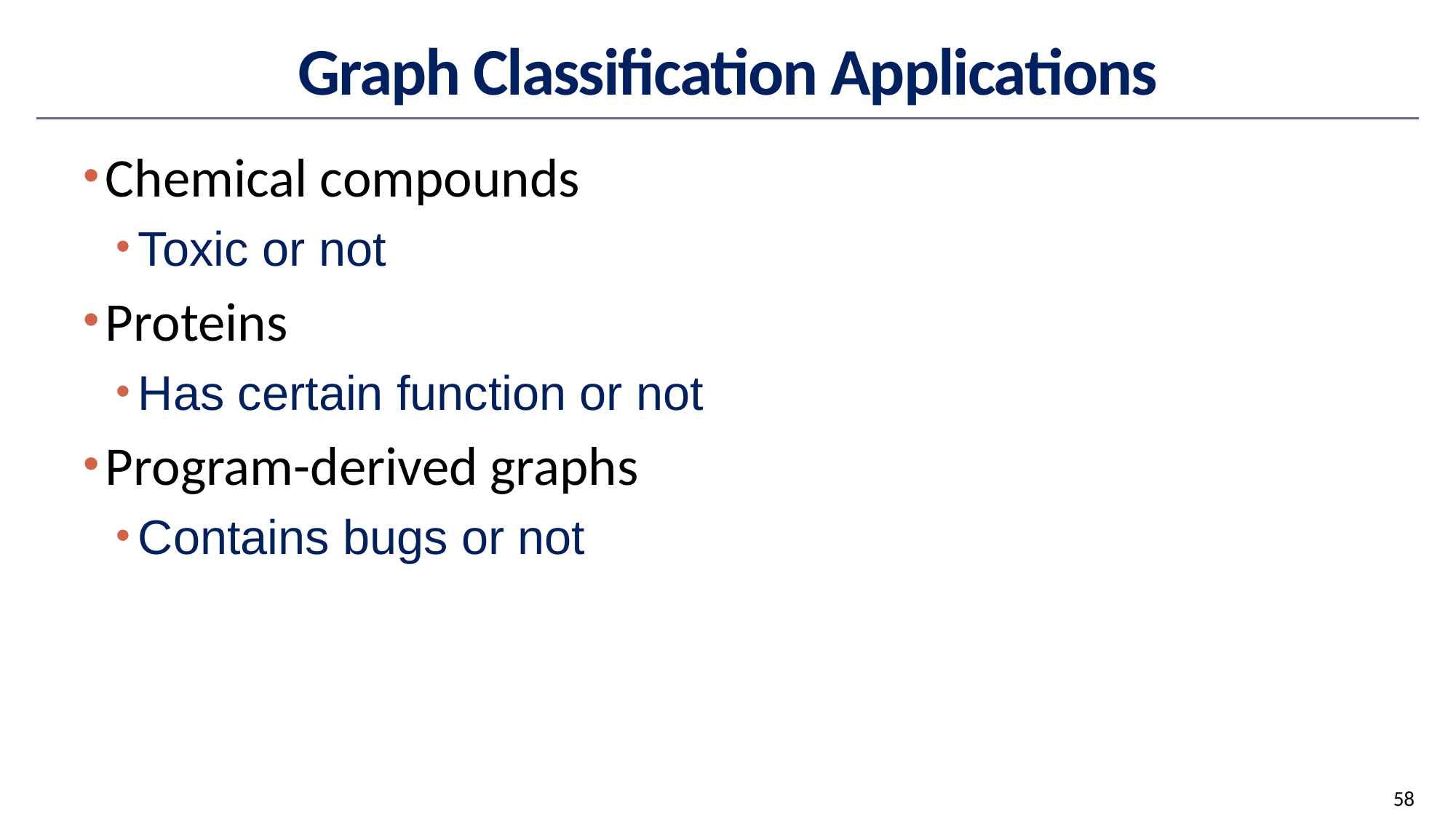

# Graph Classification Applications
Chemical compounds
Toxic or not
Proteins
Has certain function or not
Program-derived graphs
Contains bugs or not
58